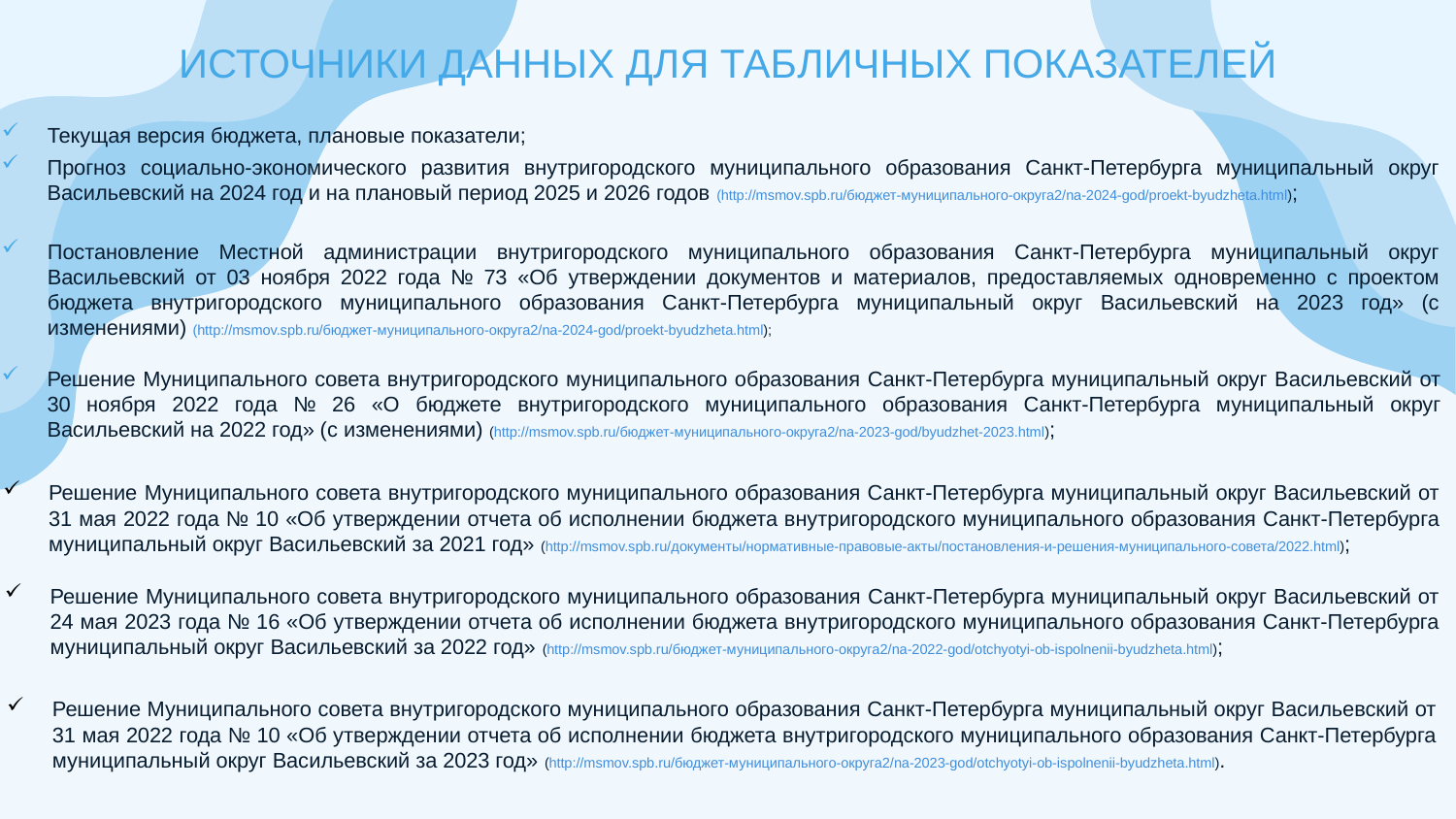

ИСТОЧНИКИ ДАННЫХ ДЛЯ ТАБЛИЧНЫХ ПОКАЗАТЕЛЕЙ
Текущая версия бюджета, плановые показатели;
Прогноз социально-экономического развития внутригородского муниципального образования Санкт-Петербурга муниципальный округ Васильевский на 2024 год и на плановый период 2025 и 2026 годов (http://msmov.spb.ru/бюджет-муниципального-округа2/na-2024-god/proekt-byudzheta.html);
Постановление Местной администрации внутригородского муниципального образования Санкт-Петербурга муниципальный округ Васильевский от 03 ноября 2022 года № 73 «Об утверждении документов и материалов, предоставляемых одновременно с проектом бюджета внутригородского муниципального образования Санкт-Петербурга муниципальный округ Васильевский на 2023 год» (с изменениями) (http://msmov.spb.ru/бюджет-муниципального-округа2/na-2024-god/proekt-byudzheta.html);
Решение Муниципального совета внутригородского муниципального образования Санкт-Петербурга муниципальный округ Васильевский от 30 ноября 2022 года № 26 «О бюджете внутригородского муниципального образования Санкт-Петербурга муниципальный округ Васильевский на 2022 год» (с изменениями) (http://msmov.spb.ru/бюджет-муниципального-округа2/na-2023-god/byudzhet-2023.html);

Решение Муниципального совета внутригородского муниципального образования Санкт-Петербурга муниципальный округ Васильевский от 31 мая 2022 года № 10 «Об утверждении отчета об исполнении бюджета внутригородского муниципального образования Санкт-Петербурга муниципальный округ Васильевский за 2021 год» (http://msmov.spb.ru/документы/нормативные-правовые-акты/постановления-и-решения-муниципального-совета/2022.html);
Решение Муниципального совета внутригородского муниципального образования Санкт-Петербурга муниципальный округ Васильевский от 24 мая 2023 года № 16 «Об утверждении отчета об исполнении бюджета внутригородского муниципального образования Санкт-Петербурга муниципальный округ Васильевский за 2022 год» (http://msmov.spb.ru/бюджет-муниципального-округа2/na-2022-god/otchyotyi-ob-ispolnenii-byudzheta.html);

Решение Муниципального совета внутригородского муниципального образования Санкт-Петербурга муниципальный округ Васильевский от 31 мая 2022 года № 10 «Об утверждении отчета об исполнении бюджета внутригородского муниципального образования Санкт-Петербурга муниципальный округ Васильевский за 2023 год» (http://msmov.spb.ru/бюджет-муниципального-округа2/na-2023-god/otchyotyi-ob-ispolnenii-byudzheta.html).